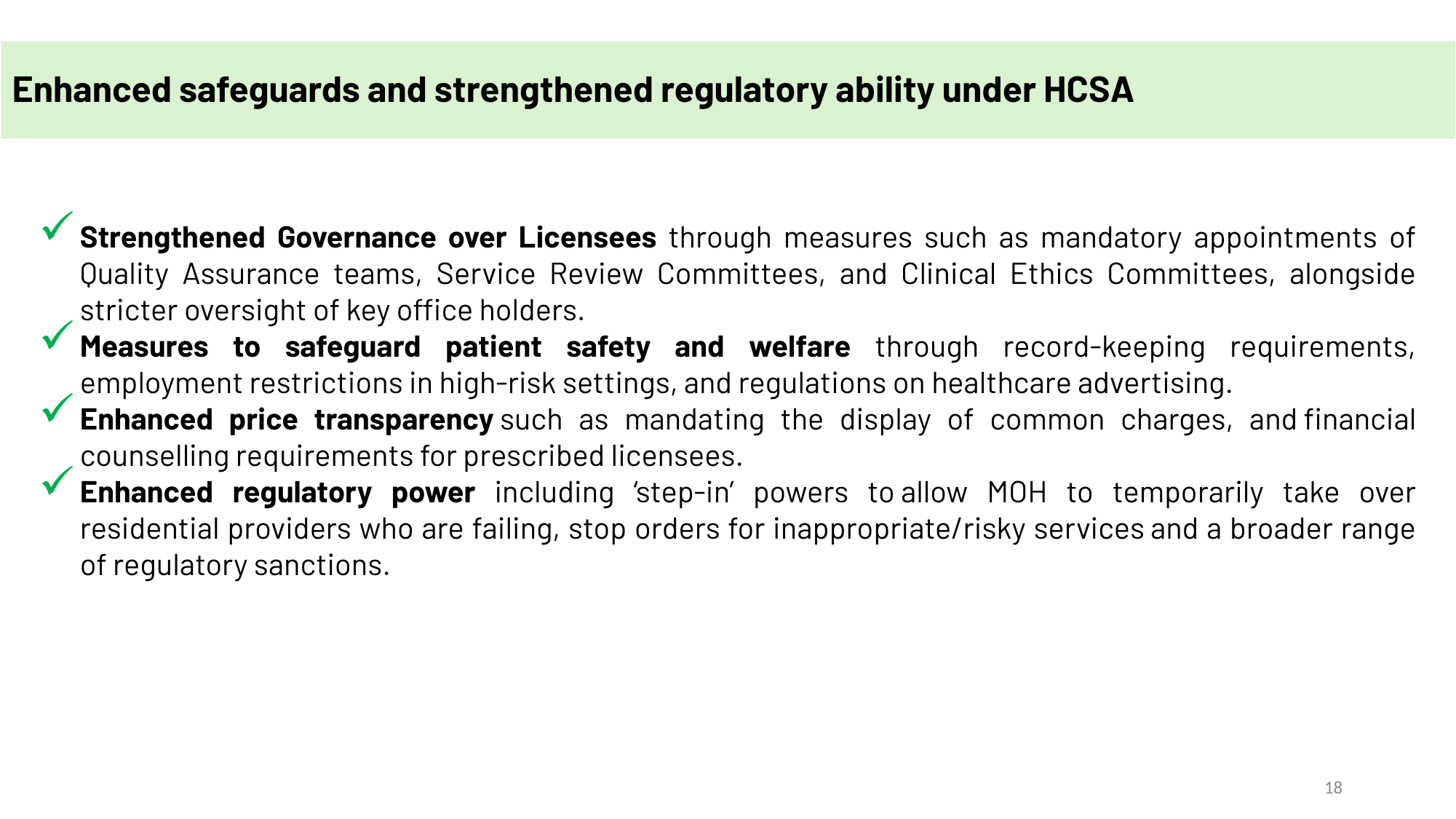

Enhanced safeguards and strengthened regulatory ability under HCSA
Strengthened Governance over Licensees through measures such as mandatory appointments of Quality Assurance teams, Service Review Committees, and Clinical Ethics Committees, alongside stricter oversight of key office holders.
Measures to safeguard patient safety and welfare through record-keeping requirements, employment restrictions in high-risk settings, and regulations on healthcare advertising.
Enhanced price transparency such as mandating the display of common charges, and financial counselling requirements for prescribed licensees.
Enhanced regulatory power including ‘step-in’ powers to allow MOH to temporarily take over residential providers who are failing, stop orders for inappropriate/risky services and a broader range of regulatory sanctions.
18